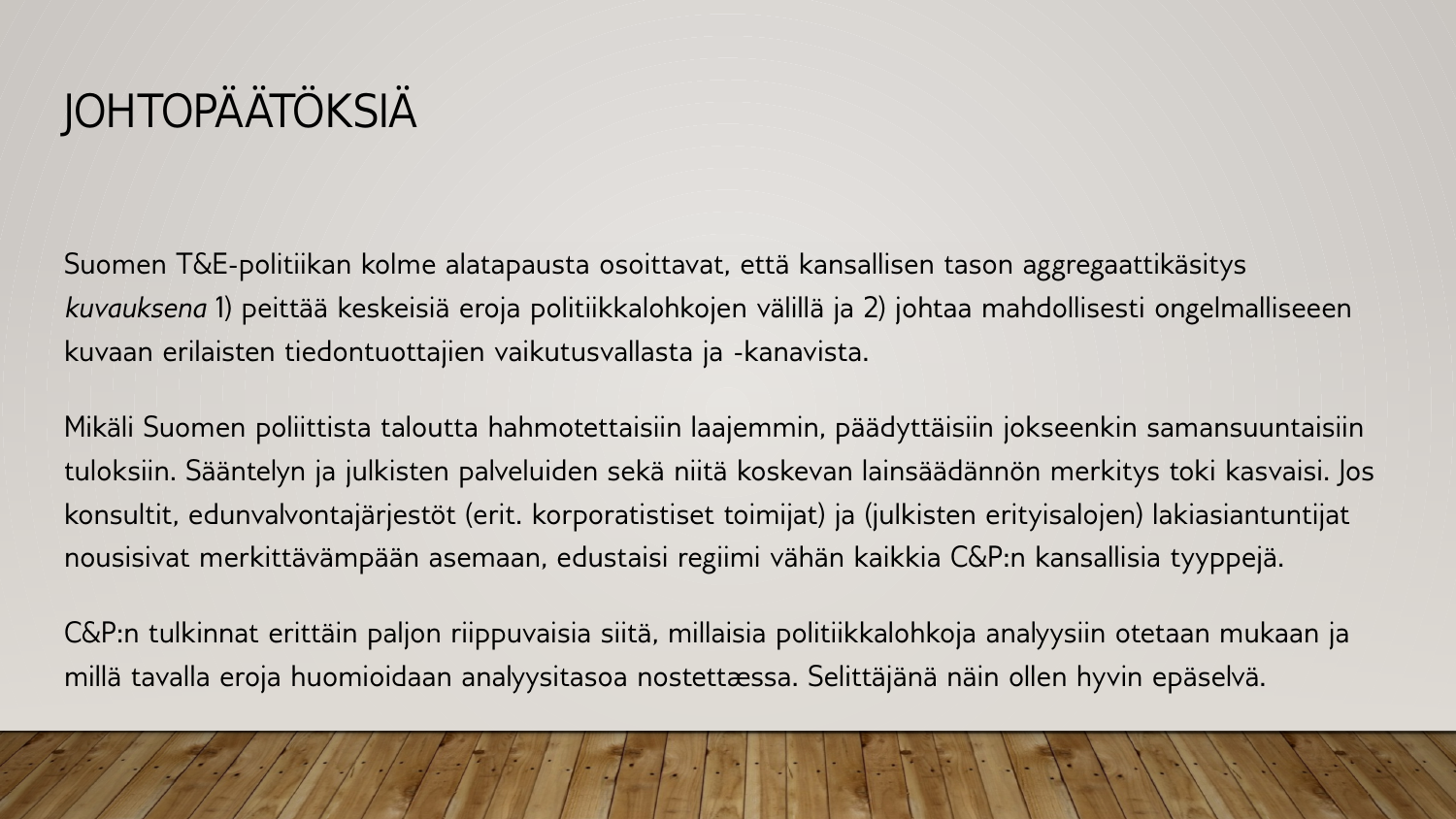

# Johtopäätöksiä
Suomen T&E-politiikan kolme alatapausta osoittavat, että kansallisen tason aggregaattikäsitys kuvauksena 1) peittää keskeisiä eroja politiikkalohkojen välillä ja 2) johtaa mahdollisesti ongelmalliseeen kuvaan erilaisten tiedontuottajien vaikutusvallasta ja -kanavista.
Mikäli Suomen poliittista taloutta hahmotettaisiin laajemmin, päädyttäisiin jokseenkin samansuuntaisiin tuloksiin. Sääntelyn ja julkisten palveluiden sekä niitä koskevan lainsäädännön merkitys toki kasvaisi. Jos konsultit, edunvalvontajärjestöt (erit. korporatistiset toimijat) ja (julkisten erityisalojen) lakiasiantuntijat nousisivat merkittävämpään asemaan, edustaisi regiimi vähän kaikkia C&P:n kansallisia tyyppejä.
C&P:n tulkinnat erittäin paljon riippuvaisia siitä, millaisia politiikkalohkoja analyysiin otetaan mukaan ja millä tavalla eroja huomioidaan analyysitasoa nostettaessa. Selittäjänä näin ollen hyvin epäselvä.